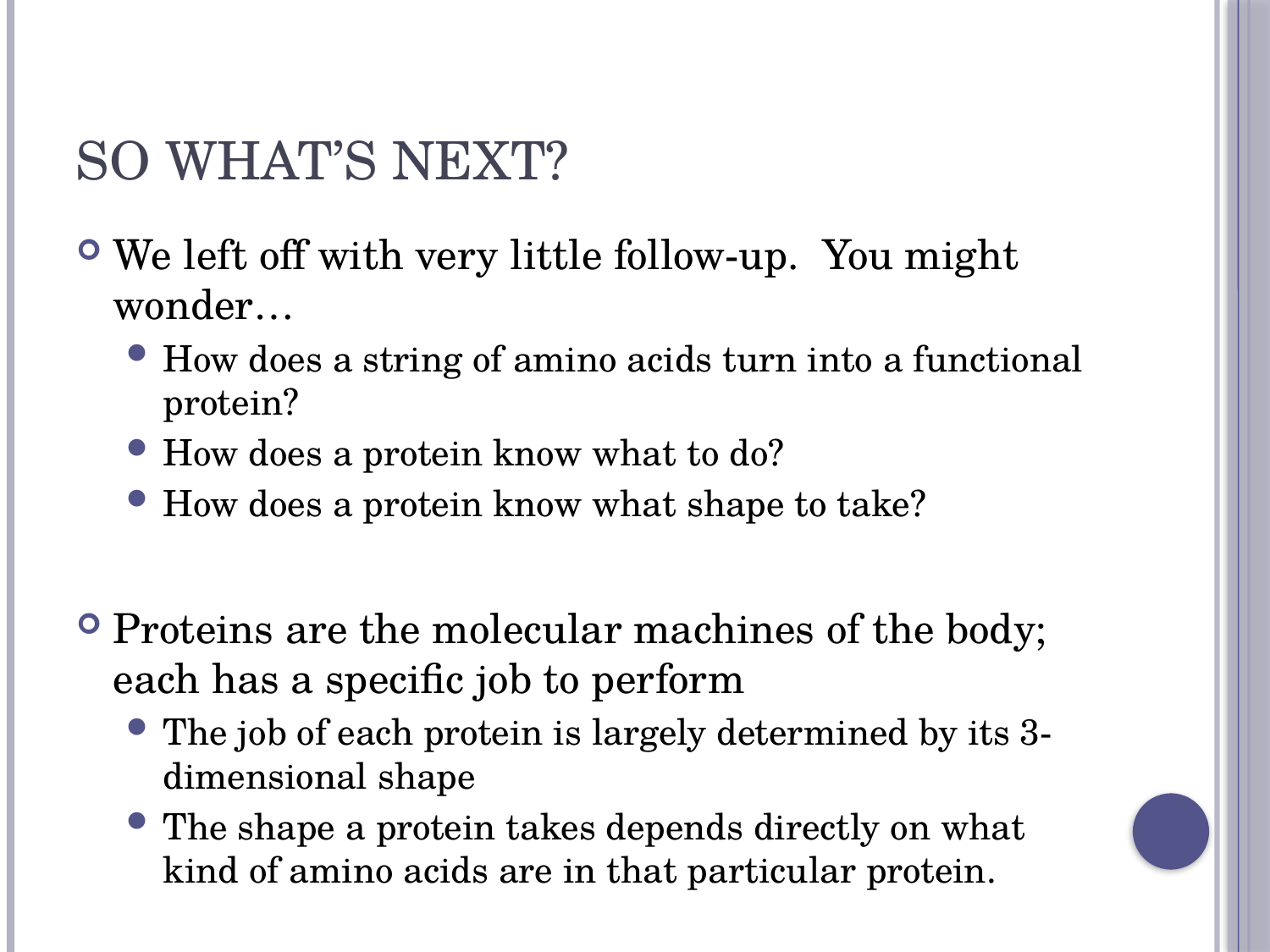

# So what’s next?
We left off with very little follow-up.  You might wonder…
How does a string of amino acids turn into a functional protein?
How does a protein know what to do?
How does a protein know what shape to take?

Proteins are the molecular machines of the body; each has a specific job to perform
The job of each protein is largely determined by its 3-dimensional shape
The shape a protein takes depends directly on what kind of amino acids are in that particular protein.